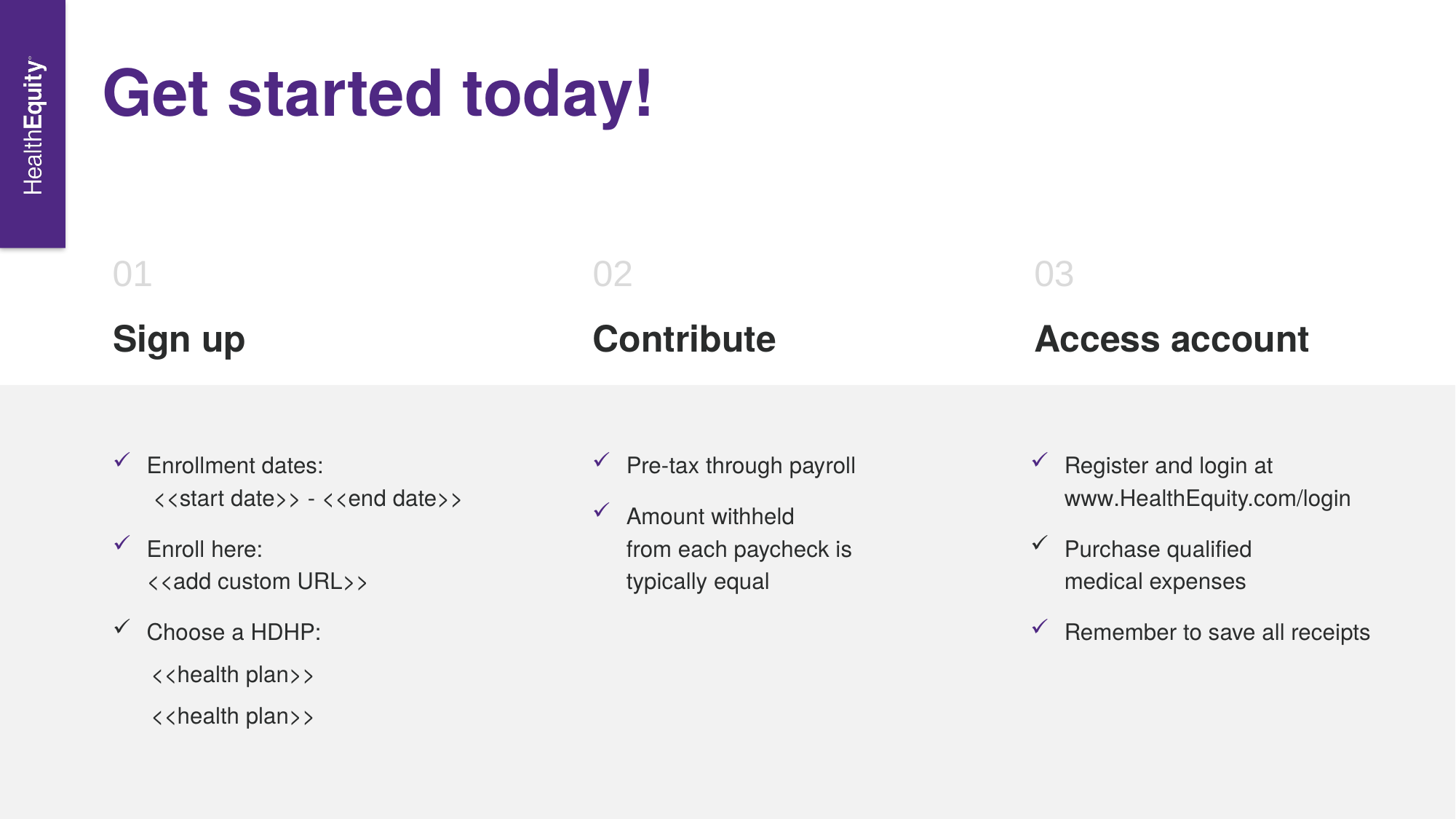

Get started today!

01
Sign up
02
Contribute
03
Access account

Enrollment dates:
 <<start date>> - <<end date>>
Enroll here:
<<add custom URL>>
Choose a HDHP:
      <<health plan>>
      <<health plan>>
Pre-tax through payroll
Amount withheld
from each paycheck is typically equal
Register and login at www.HealthEquity.com/login
Purchase qualified
medical expenses
Remember to save all receipts